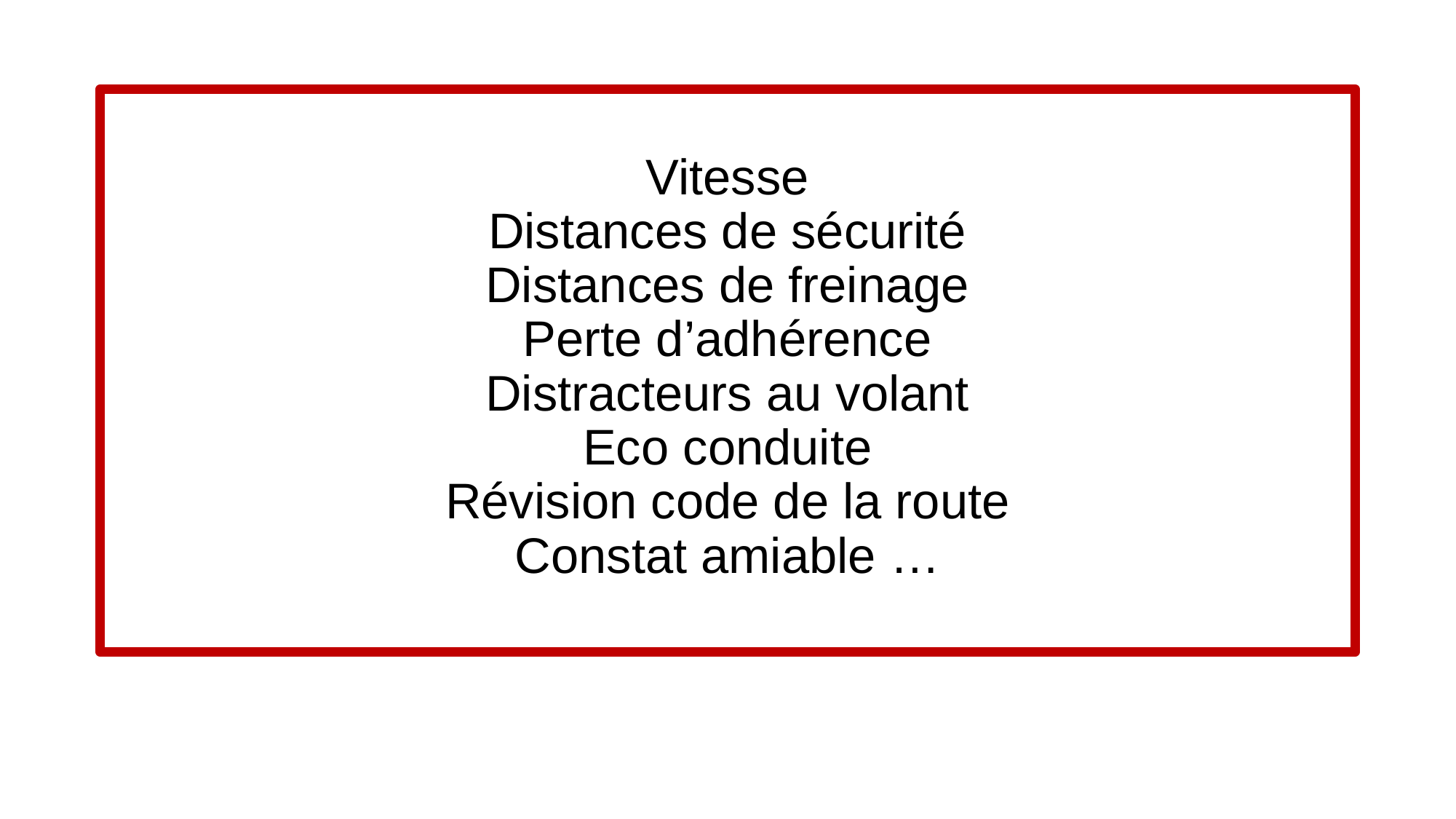

# Vitesse Distances de sécurité Distances de freinage Perte d’adhérence Distracteurs au volant Eco conduite Révision code de la route Constat amiable …